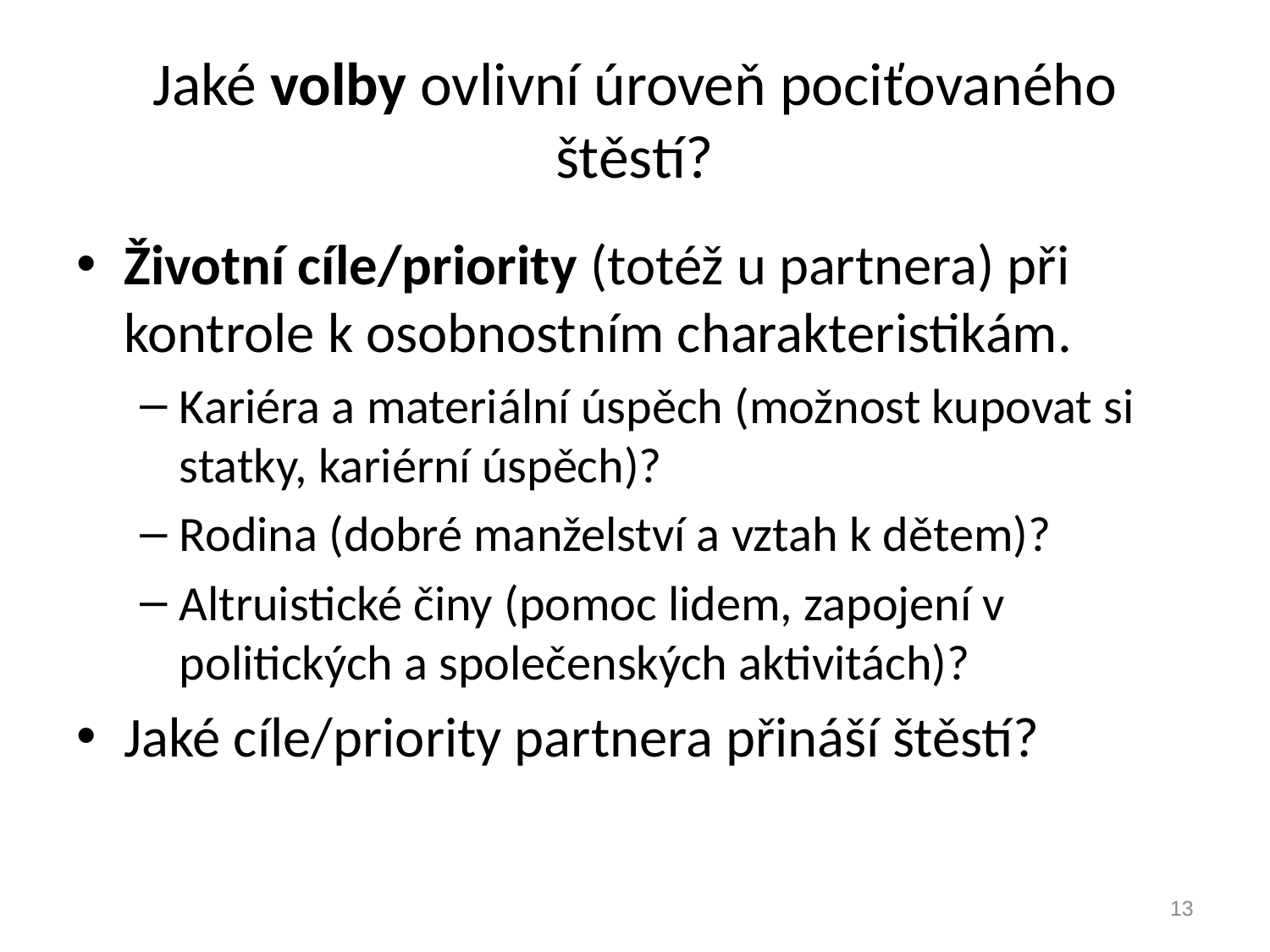

# Jaké volby ovlivní úroveň pociťovaného štěstí?
Životní cíle/priority (totéž u partnera) při kontrole k osobnostním charakteristikám.
Kariéra a materiální úspěch (možnost kupovat si statky, kariérní úspěch)?
Rodina (dobré manželství a vztah k dětem)?
Altruistické činy (pomoc lidem, zapojení v politických a společenských aktivitách)?
Jaké cíle/priority partnera přináší štěstí?
13